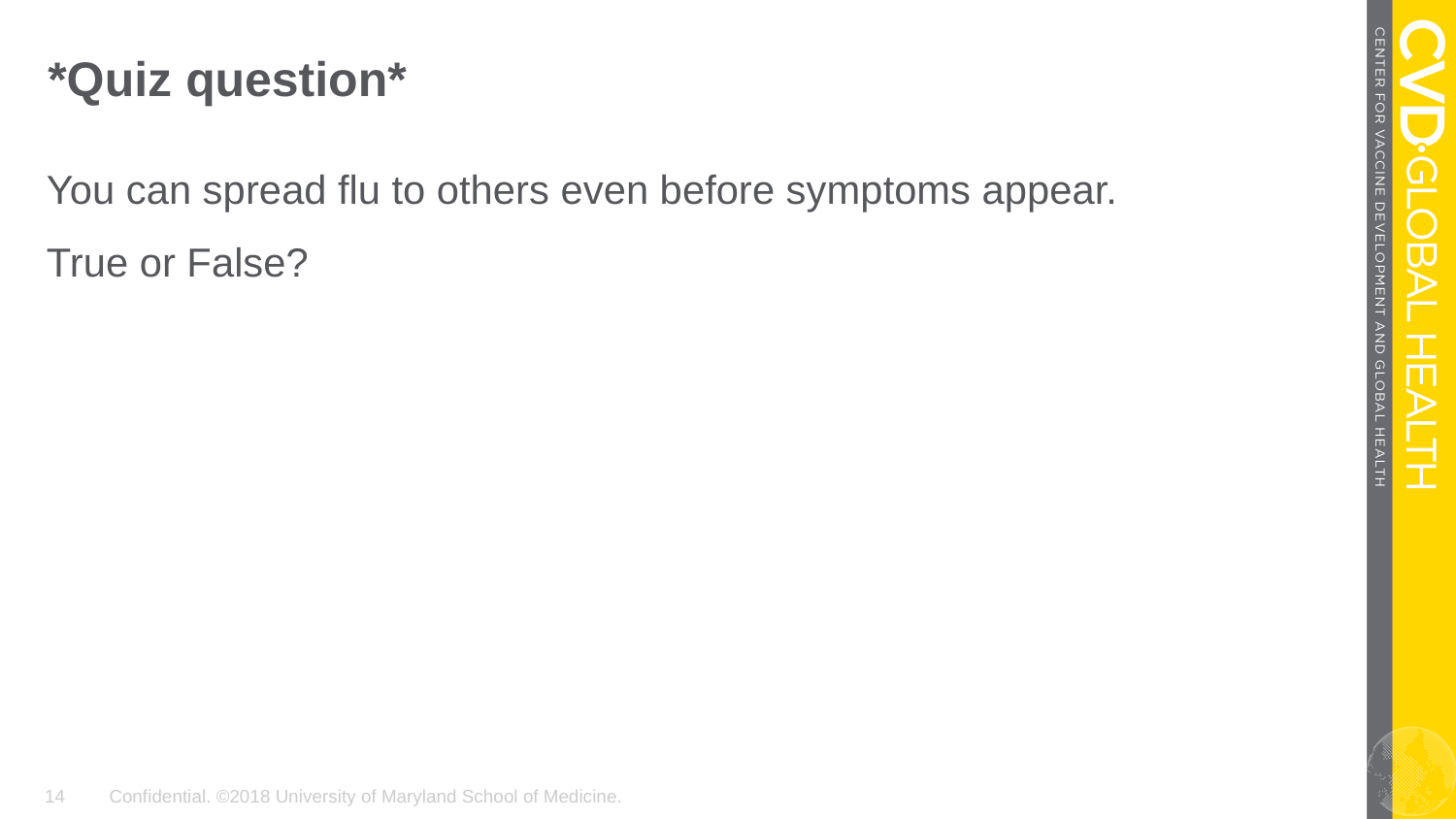

# *Quiz question*
You can spread flu to others even before symptoms appear.
True or False?

14
Confidential. ©2018 University of Maryland School of Medicine.